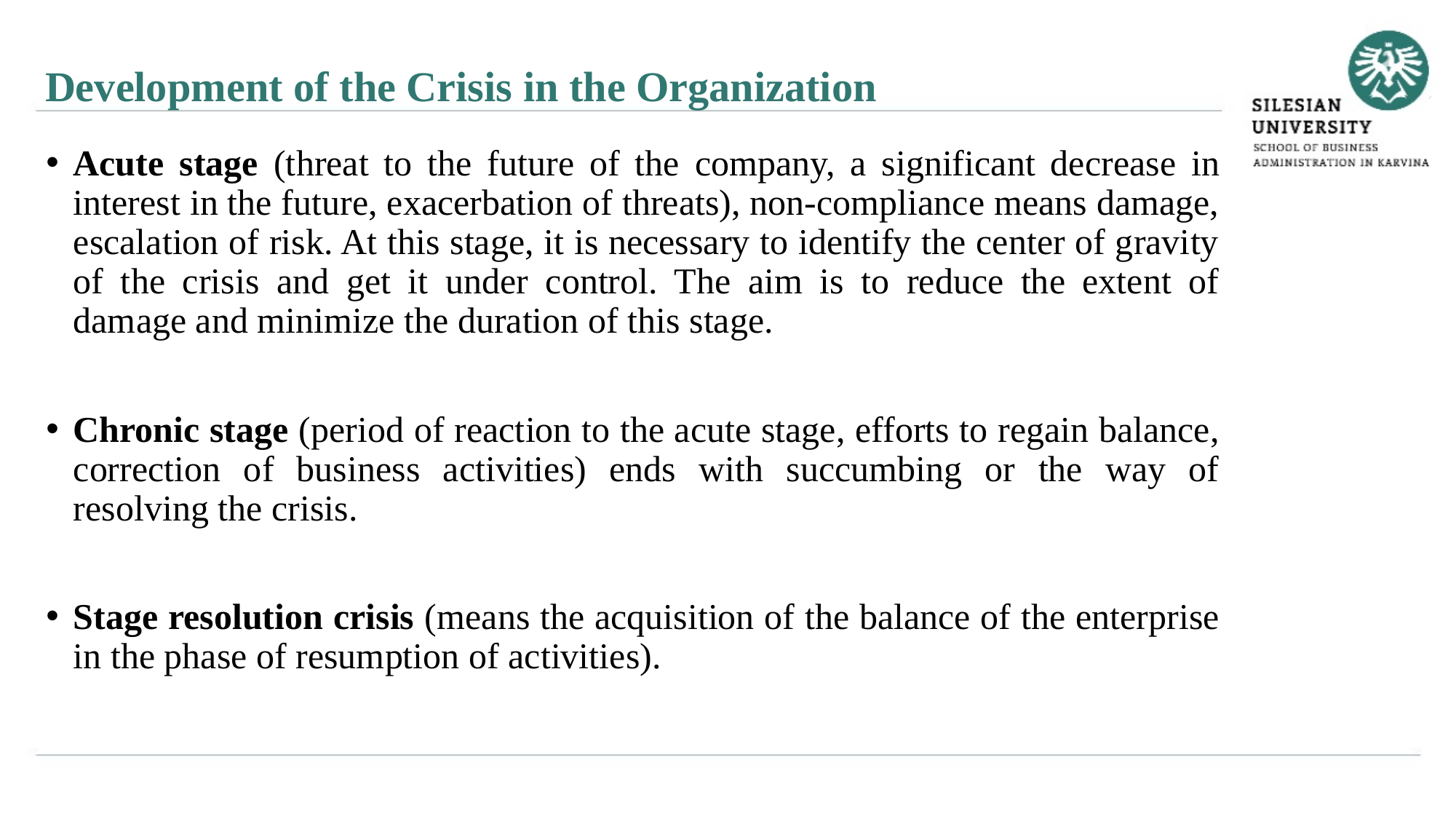

Development of the Crisis in the Organization
Acute stage (threat to the future of the company, a significant decrease in interest in the future, exacerbation of threats), non-compliance means damage, escalation of risk. At this stage, it is necessary to identify the center of gravity of the crisis and get it under control. The aim is to reduce the extent of damage and minimize the duration of this stage.

Chronic stage (period of reaction to the acute stage, efforts to regain balance, correction of business activities) ends with succumbing or the way of resolving the crisis.

Stage resolution crisis (means the acquisition of the balance of the enterprise in the phase of resumption of activities).